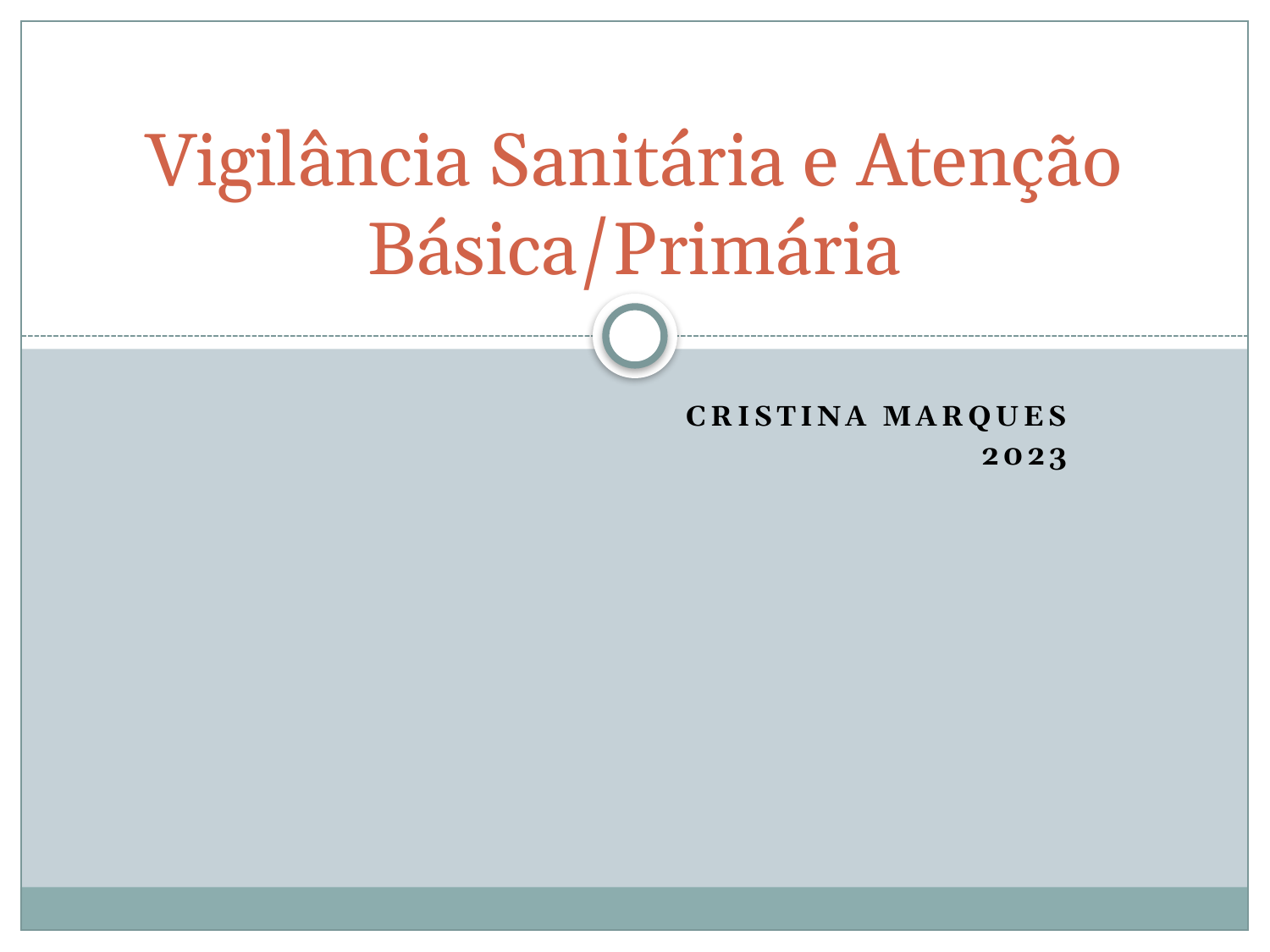

# Vigilância Sanitária e Atenção Básica/Primária
Cristina Marques
2023